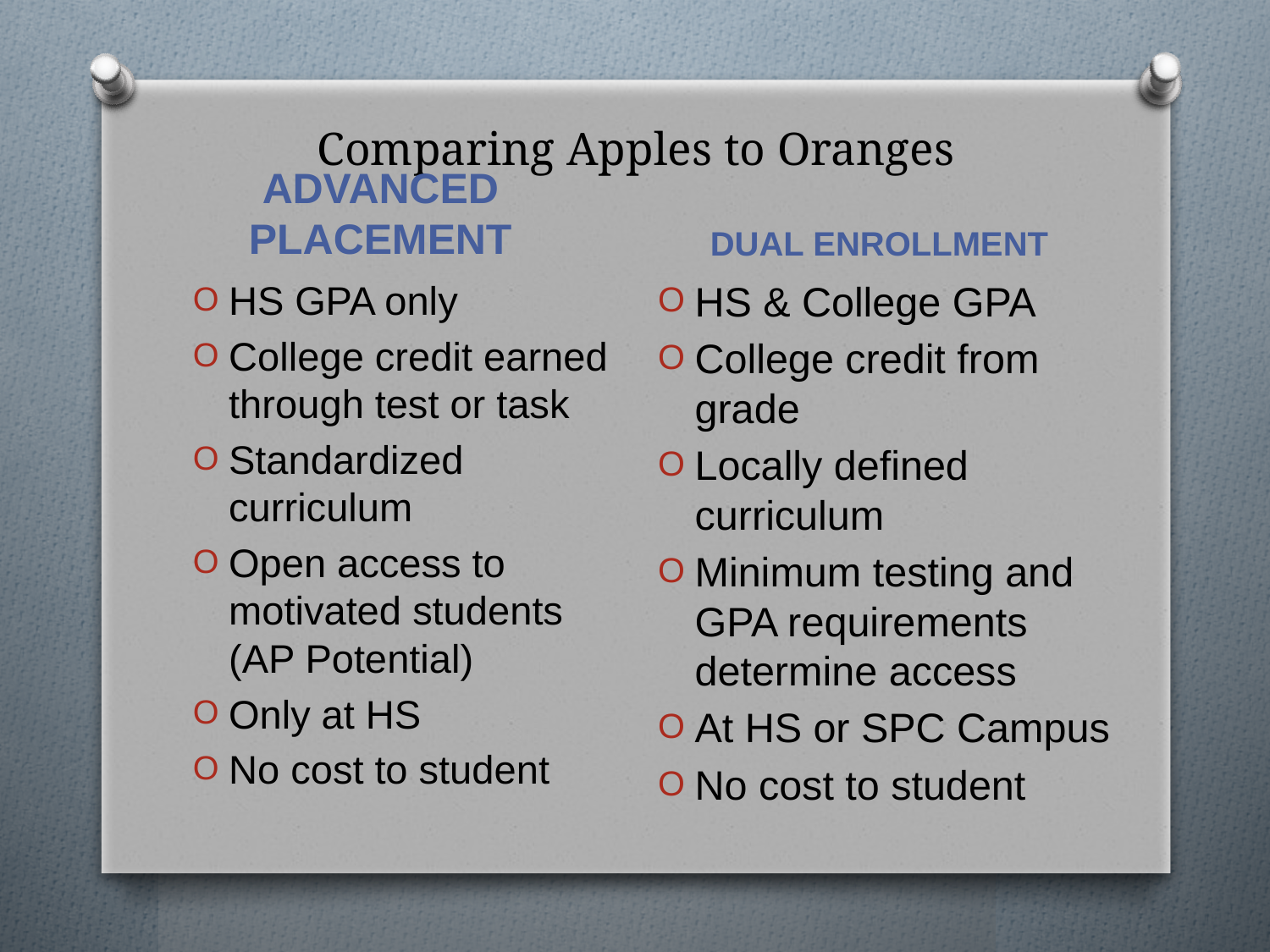

# Comparing Apples to Oranges
DUAL ENROLLMENT
ADVANCED PLACEMENT
HS GPA only
College credit earned through test or task
Standardized curriculum
Open access to motivated students (AP Potential)
Only at HS
No cost to student
HS & College GPA
College credit from grade
Locally defined curriculum
Minimum testing and GPA requirements determine access
At HS or SPC Campus
No cost to student